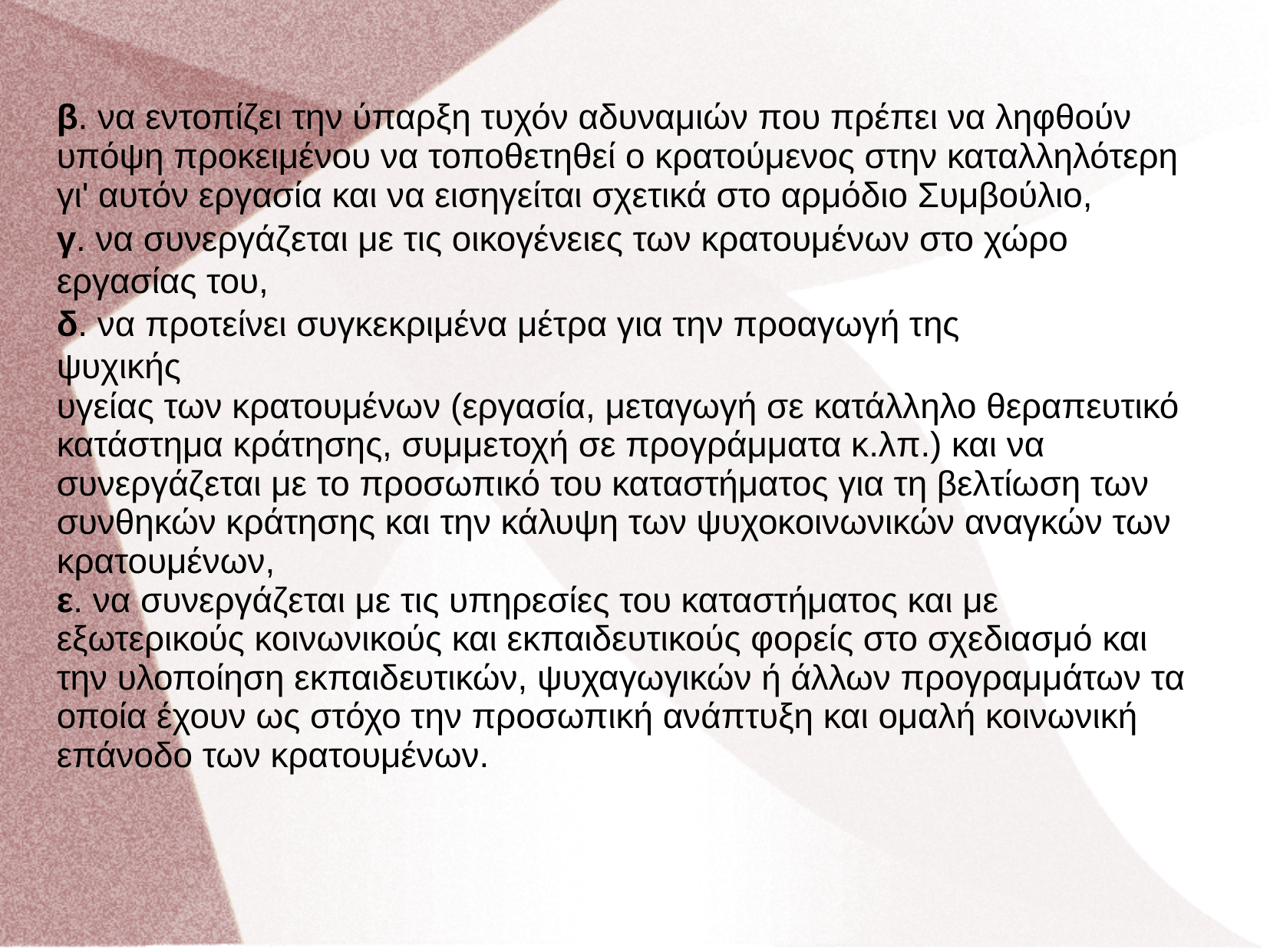

β. να εντοπίζει την ύπαρξη τυχόν αδυναμιών που πρέπει να ληφθούν υπόψη προκειμένου να τοποθετηθεί ο κρατούμενος στην καταλληλότερη γι' αυτόν εργασία και να εισηγείται σχετικά στο αρμόδιο Συμβούλιο,
γ. να συνεργάζεται με τις οικογένειες των κρατουμένων στο χώρο εργασίας του,
δ. να προτείνει συγκεκριμένα μέτρα για την προαγωγή της ψυχικής
υγείας των κρατουμένων (εργασία, μεταγωγή σε κατάλληλο θεραπευτικό κατάστημα κράτησης, συμμετοχή σε προγράμματα κ.λπ.) και να συνεργάζεται με το προσωπικό του καταστήματος για τη βελτίωση των συνθηκών κράτησης και την κάλυψη των ψυχοκοινωνικών αναγκών των κρατουμένων,
ε. να συνεργάζεται με τις υπηρεσίες του καταστήματος και με εξωτερικούς κοινωνικούς και εκπαιδευτικούς φορείς στο σχεδιασμό και την υλοποίηση εκπαιδευτικών, ψυχαγωγικών ή άλλων προγραμμάτων τα οποία έχουν ως στόχο την προσωπική ανάπτυξη και ομαλή κοινωνική επάνοδο των κρατουμένων.